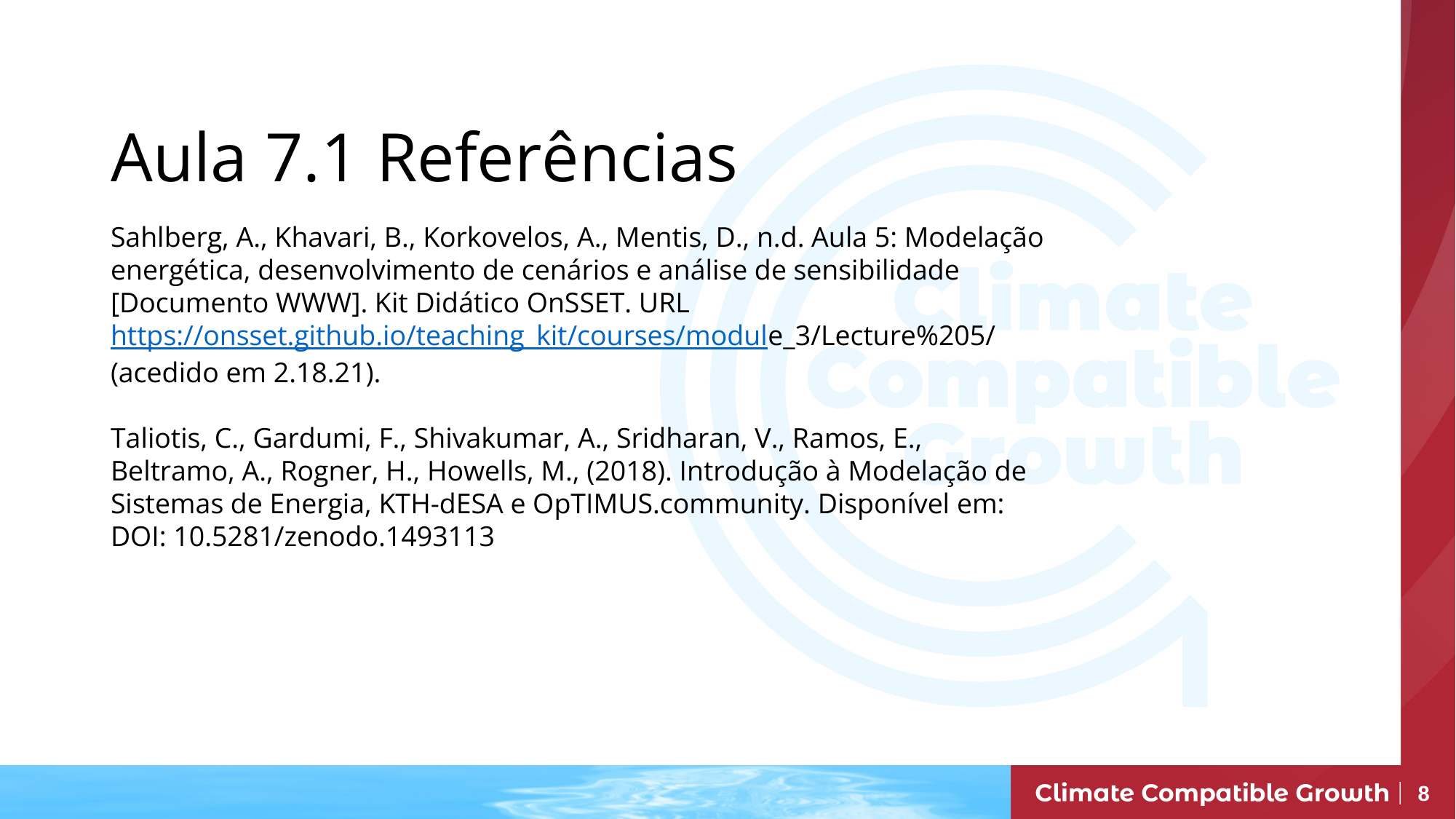

# Aula 7.1 Referências
Sahlberg, A., Khavari, B., Korkovelos, A., Mentis, D., n.d. Aula 5: Modelação energética, desenvolvimento de cenários e análise de sensibilidade [Documento WWW]. Kit Didático OnSSET. URL https://onsset.github.io/teaching_kit/courses/module_3/Lecture%205/ (acedido em 2.18.21).

Taliotis, C., Gardumi, F., Shivakumar, A., Sridharan, V., Ramos, E., Beltramo, A., Rogner, H., Howells, M., (2018). Introdução à Modelação de Sistemas de Energia, KTH-dESA e OpTIMUS.community. Disponível em: DOI: 10.5281/zenodo.1493113